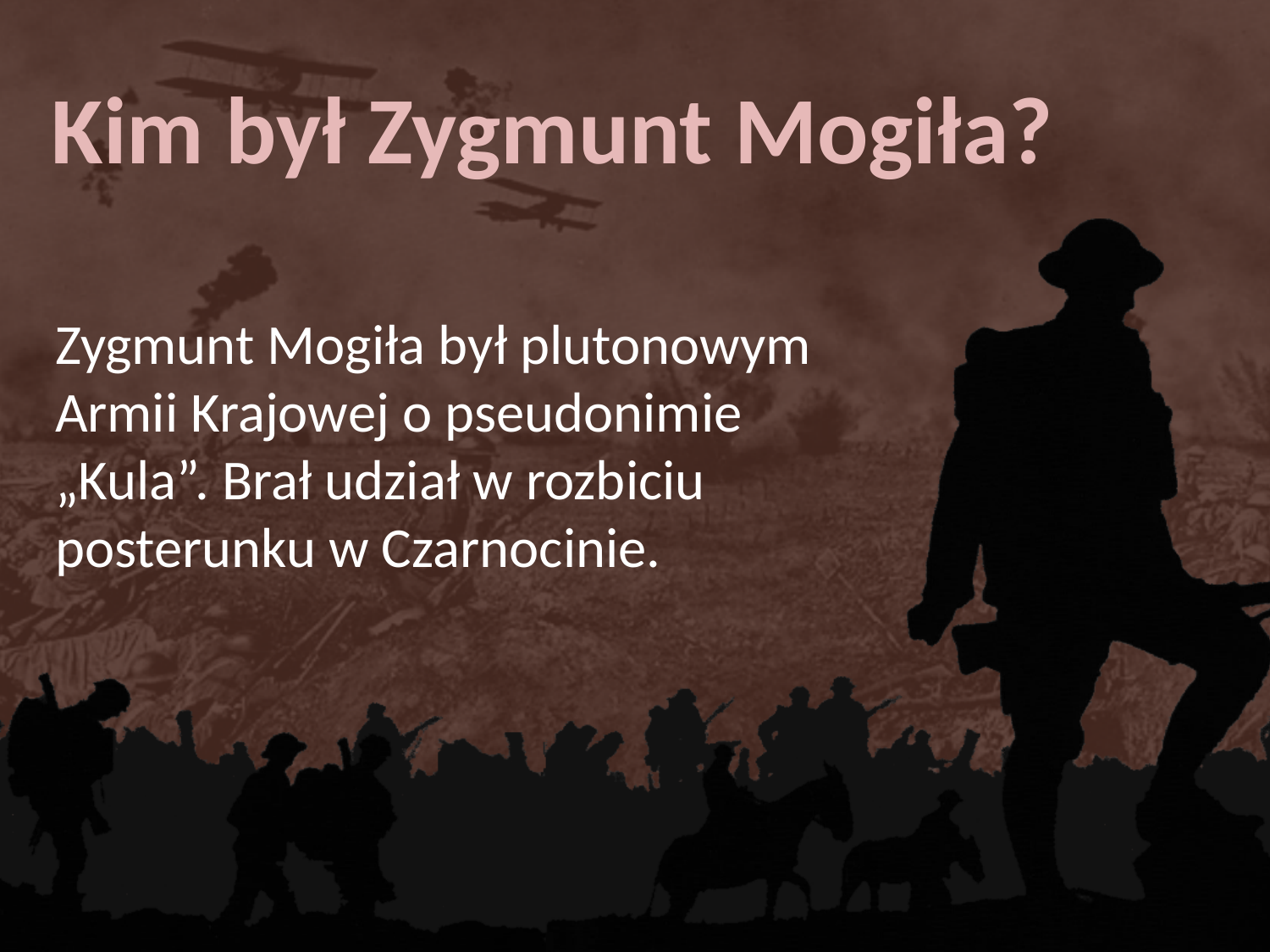

# Kim był Zygmunt Mogiła?

Zygmunt Mogiła był plutonowym Armii Krajowej o pseudonimie „Kula”. Brał udział w rozbiciu posterunku w Czarnocinie.